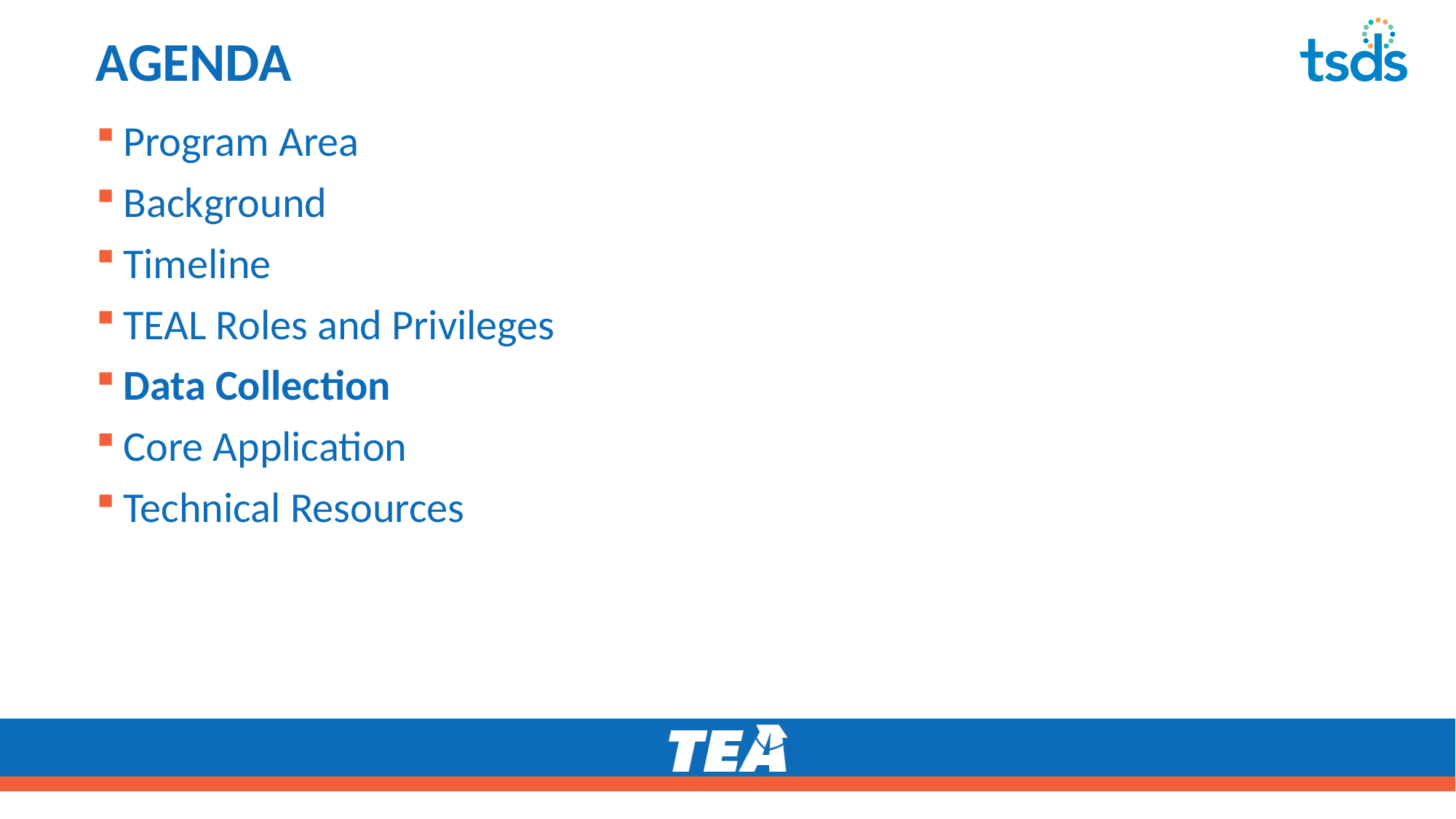

# AGENDA
Program Area
Background
Timeline
TEAL Roles and Privileges
Data Collection
Core Application
Technical Resources